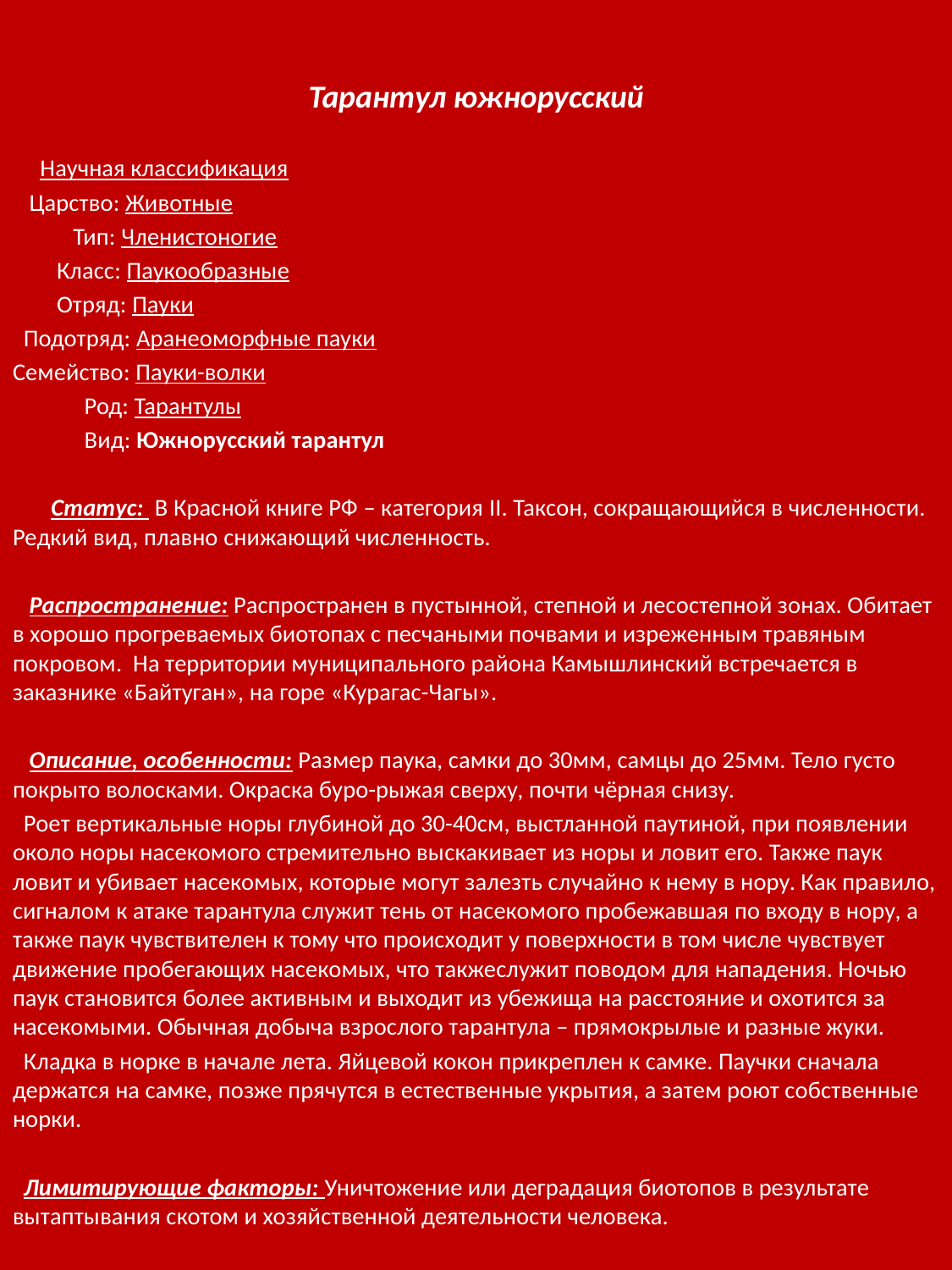

Тарантул южнорусский

     Научная классификация
   Царство: Животные
           Тип: Членистоногие
        Класс: Паукообразные
        Отряд: Пауки
  Подотряд: Аранеоморфные пауки
Семейство: Пауки-волки
             Род: Тарантулы
             Вид: Южнорусский тарантул

       Статус:  В Красной книге РФ – категория II. Таксон, сокращающийся в численности. Редкий вид, плавно снижающий численность.

   Распространение: Распространен в пустынной, степной и лесостепной зонах. Обитает в хорошо прогреваемых биотопах с песчаными почвами и изреженным травяным покровом.  На территории муниципального района Камышлинский встречается в заказнике «Байтуган», на горе «Курагас-Чагы».

   Описание, особенности: Размер паука, самки до 30мм, самцы до 25мм. Тело густо покрыто волосками. Окраска буро-рыжая сверху, почти чёрная снизу.
  Роет вертикальные норы глубиной до 30-40см, выстланной паутиной, при появлении около норы насекомого стремительно выскакивает из норы и ловит его. Также паук ловит и убивает насекомых, которые могут залезть случайно к нему в нору. Как правило, сигналом к атаке тарантула служит тень от насекомого пробежавшая по входу в нору, а также паук чувствителен к тому что происходит у поверхности в том числе чувствует движение пробегающих насекомых, что такжеслужит поводом для нападения. Ночью паук становится более активным и выходит из убежища на расстояние и охотится за насекомыми. Обычная добыча взрослого тарантула – прямокрылые и разные жуки.
  Кладка в норке в начале лета. Яйцевой кокон прикреплен к самке. Паучки сначала держатся на самке, позже прячутся в естественные укрытия, а затем роют собственные норки.

  Лимитирующие факторы: Уничтожение или деградация биотопов в результате вытаптывания скотом и хозяйственной деятельности человека.

#